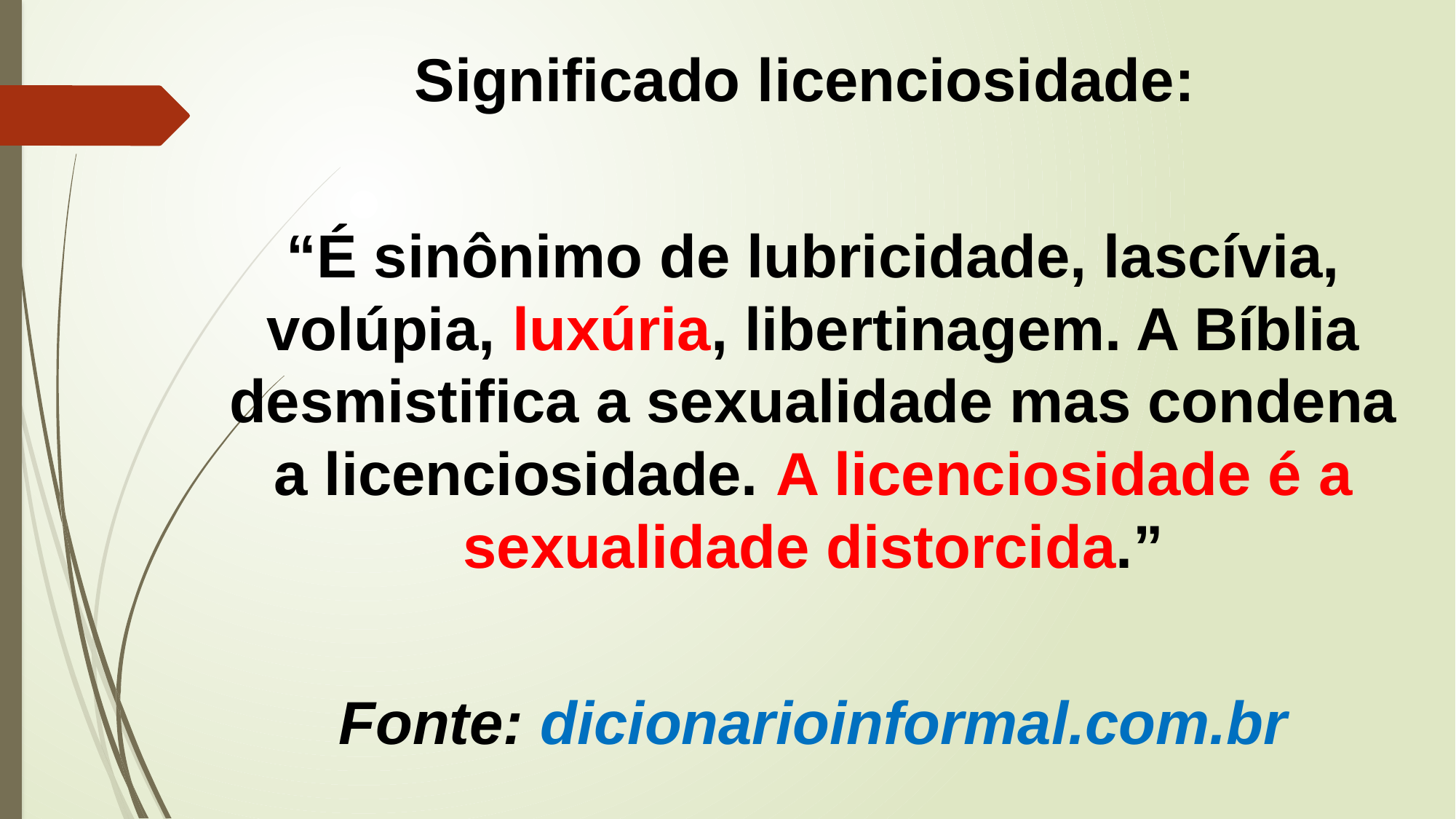

Significado licenciosidade:

“É sinônimo de lubricidade, lascívia, volúpia, luxúria, libertinagem. A Bíblia desmistifica a sexualidade mas condena a licenciosidade. A licenciosidade é a sexualidade distorcida.”

Fonte: dicionarioinformal.com.br